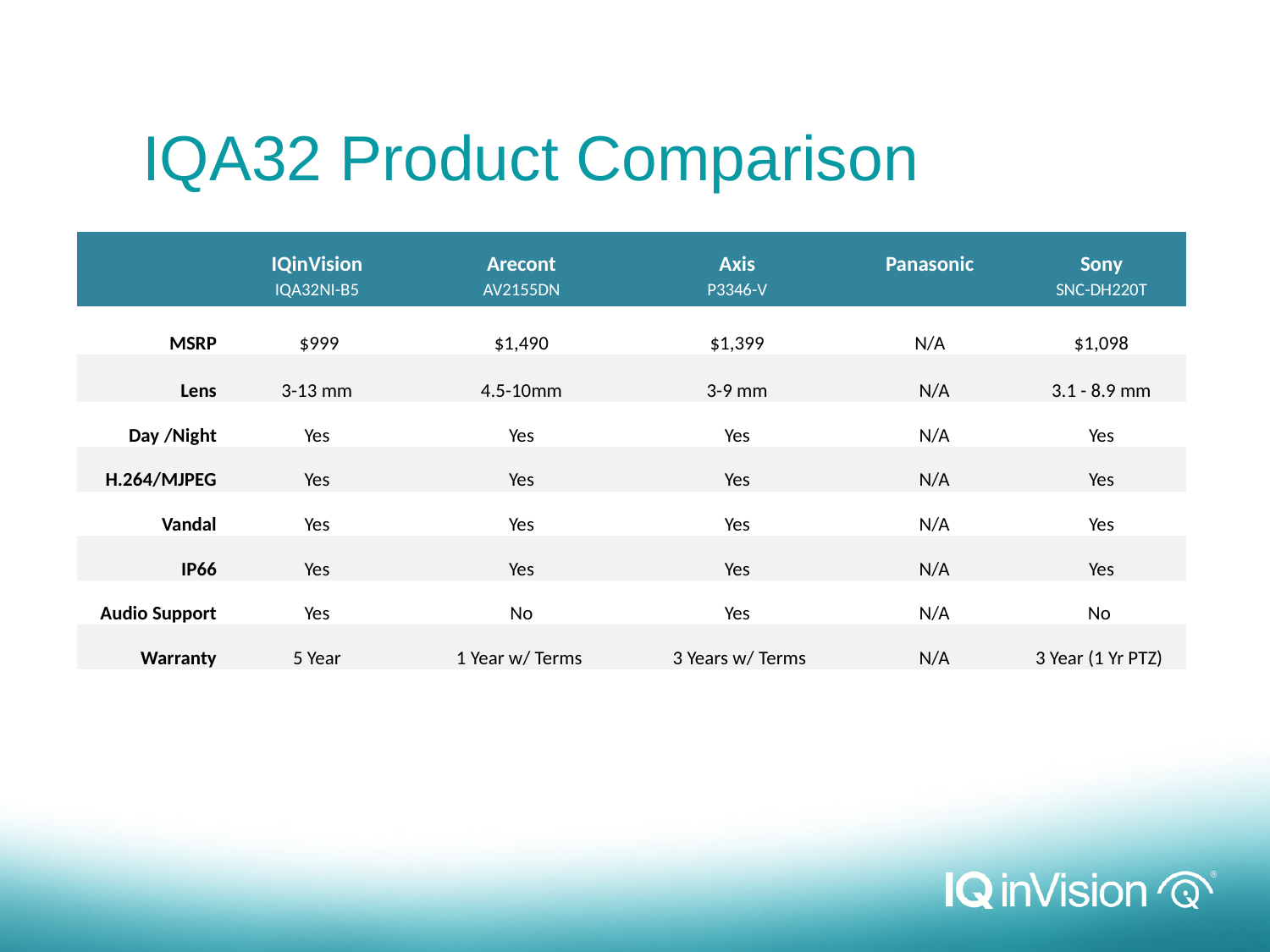

IQA32 Product Comparison
|  | IQinVision | Arecont | Axis | Panasonic | Sony |
| --- | --- | --- | --- | --- | --- |
|  | IQA32NI-B5 | AV2155DN | P3346-V |  | SNC-DH220T |
| MSRP | $999 | $1,490 | $1,399 | N/A | $1,098 |
| Lens | 3-13 mm | 4.5-10mm | 3-9 mm | N/A | 3.1 - 8.9 mm |
| Day /Night | Yes | Yes | Yes | N/A | Yes |
| H.264/MJPEG | Yes | Yes | Yes | N/A | Yes |
| Vandal | Yes | Yes | Yes | N/A | Yes |
| IP66 | Yes | Yes | Yes | N/A | Yes |
| Audio Support | Yes | No | Yes | N/A | No |
| Warranty | 5 Year | 1 Year w/ Terms | 3 Years w/ Terms | N/A | 3 Year (1 Yr PTZ) |
|  |  |  |  |  |  |